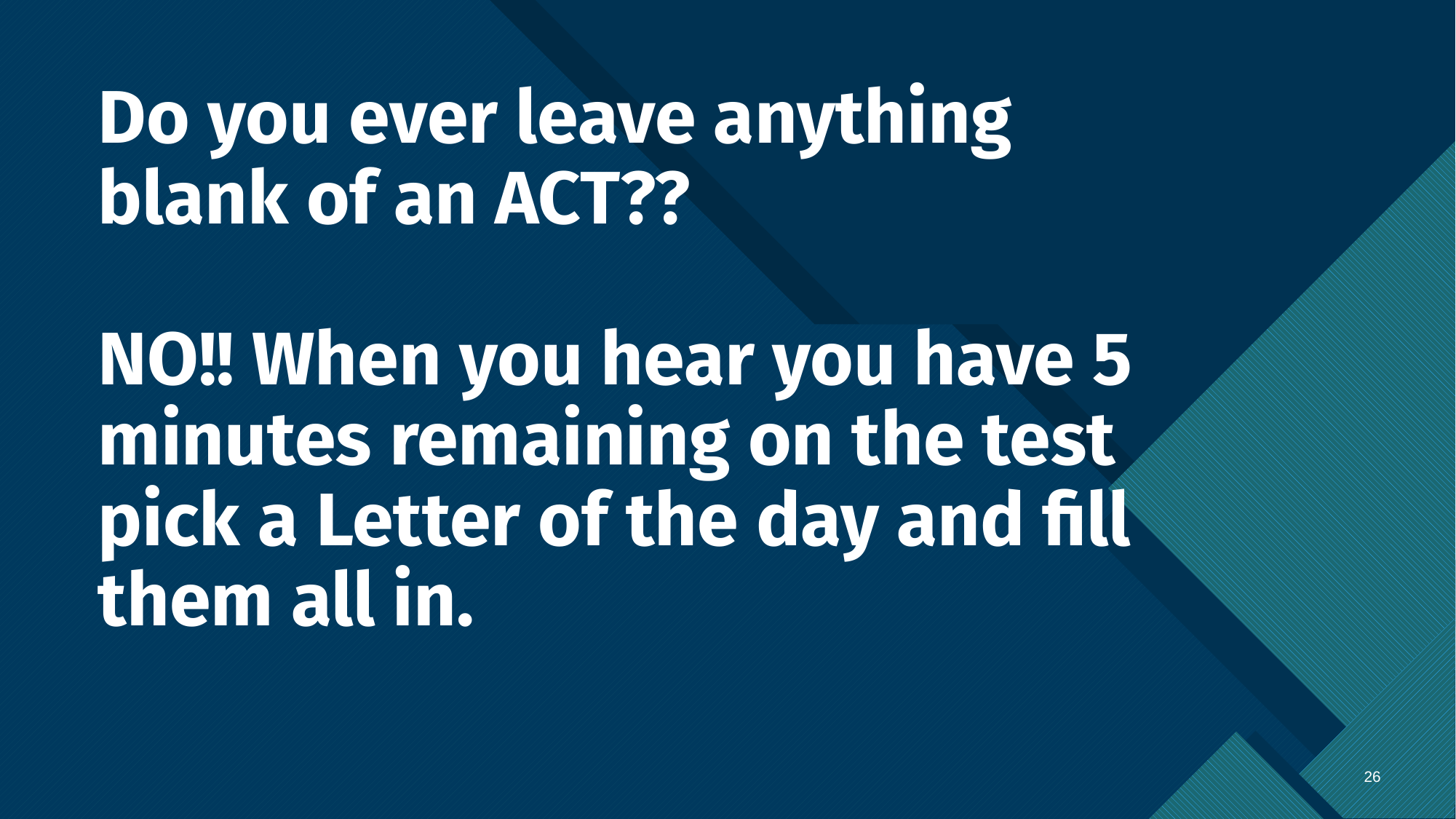

# Do you ever leave anything blank of an ACT?? NO!! When you hear you have 5 minutes remaining on the test pick a Letter of the day and fill them all in.
26